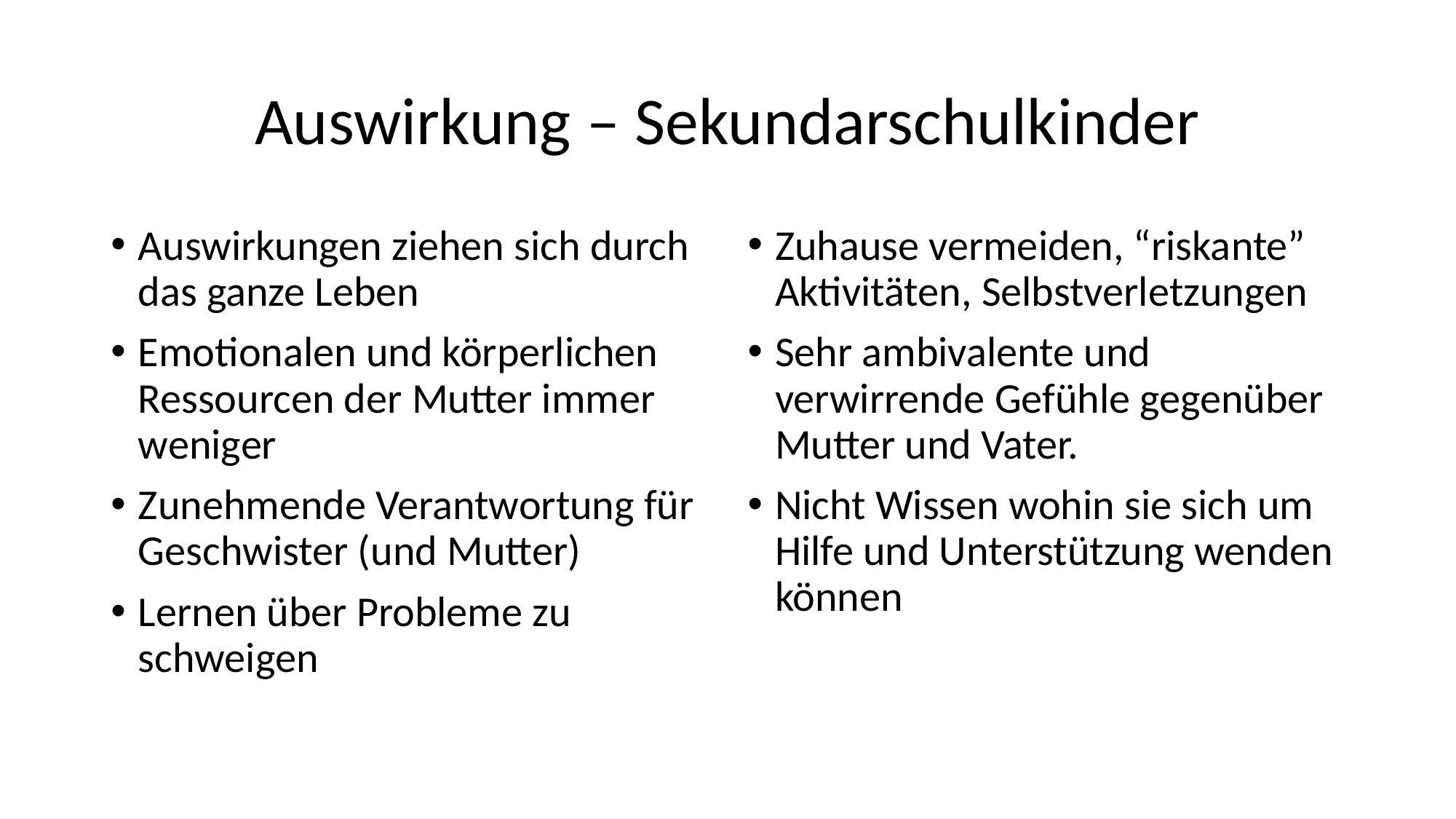

# Auswirkung – Sekundarschulkinder
Auswirkungen ziehen sich durch das ganze Leben
Emotionalen und körperlichen Ressourcen der Mutter immer weniger
Zunehmende Verantwortung für Geschwister (und Mutter)
Lernen über Probleme zu schweigen

Zuhause vermeiden, “riskante” Aktivitäten, Selbstverletzungen
Sehr ambivalente und verwirrende Gefühle gegenüber Mutter und Vater.
Nicht Wissen wohin sie sich um Hilfe und Unterstützung wenden können